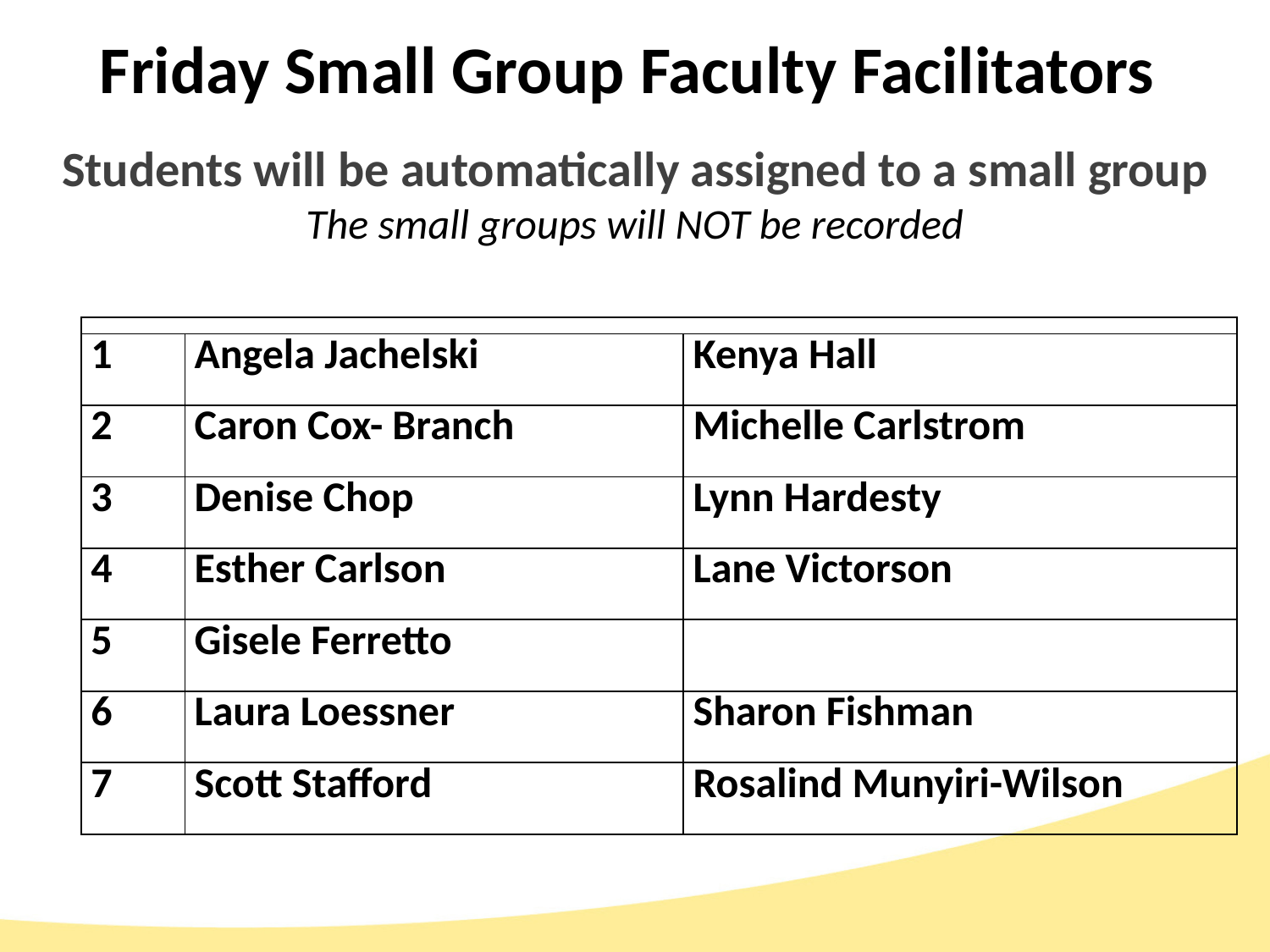

# Friday Small Group Faculty Facilitators
Students will be automatically assigned to a small group
The small groups will NOT be recorded

|  |  |  |
| --- | --- | --- |
| 1 | Angela Jachelski | Kenya Hall |
| 2 | Caron Cox- Branch | Michelle Carlstrom |
| 3 | Denise Chop | Lynn Hardesty |
| 4 | Esther Carlson | Lane Victorson |
| 5 | Gisele Ferretto |  |
| 6 | Laura Loessner | Sharon Fishman |
| 7 | Scott Stafford | Rosalind Munyiri-Wilson |